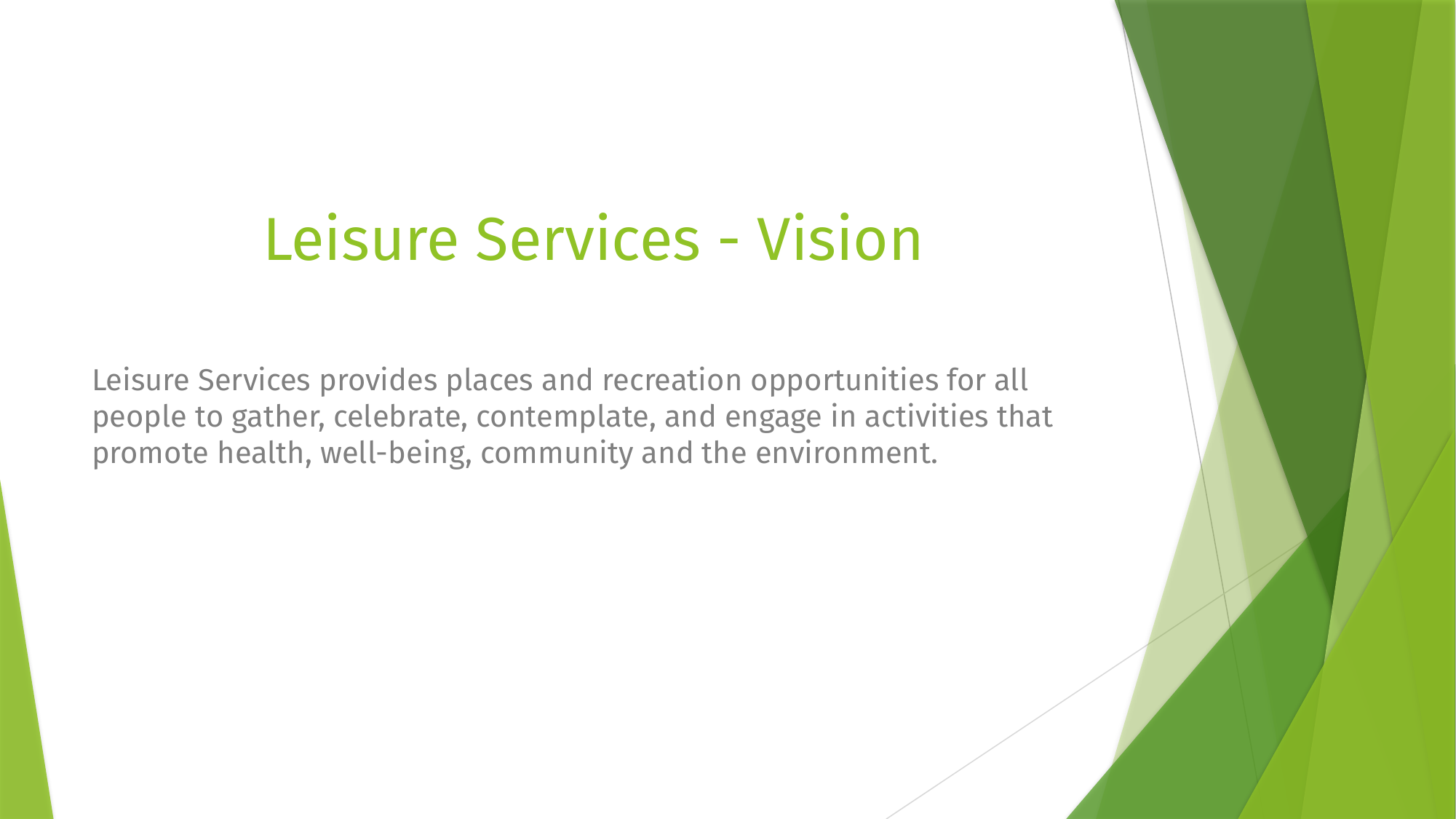

# Leisure Services - Vision
Leisure Services provides places and recreation opportunities for all people to gather, celebrate, contemplate, and engage in activities that promote health, well-being, community and the environment.